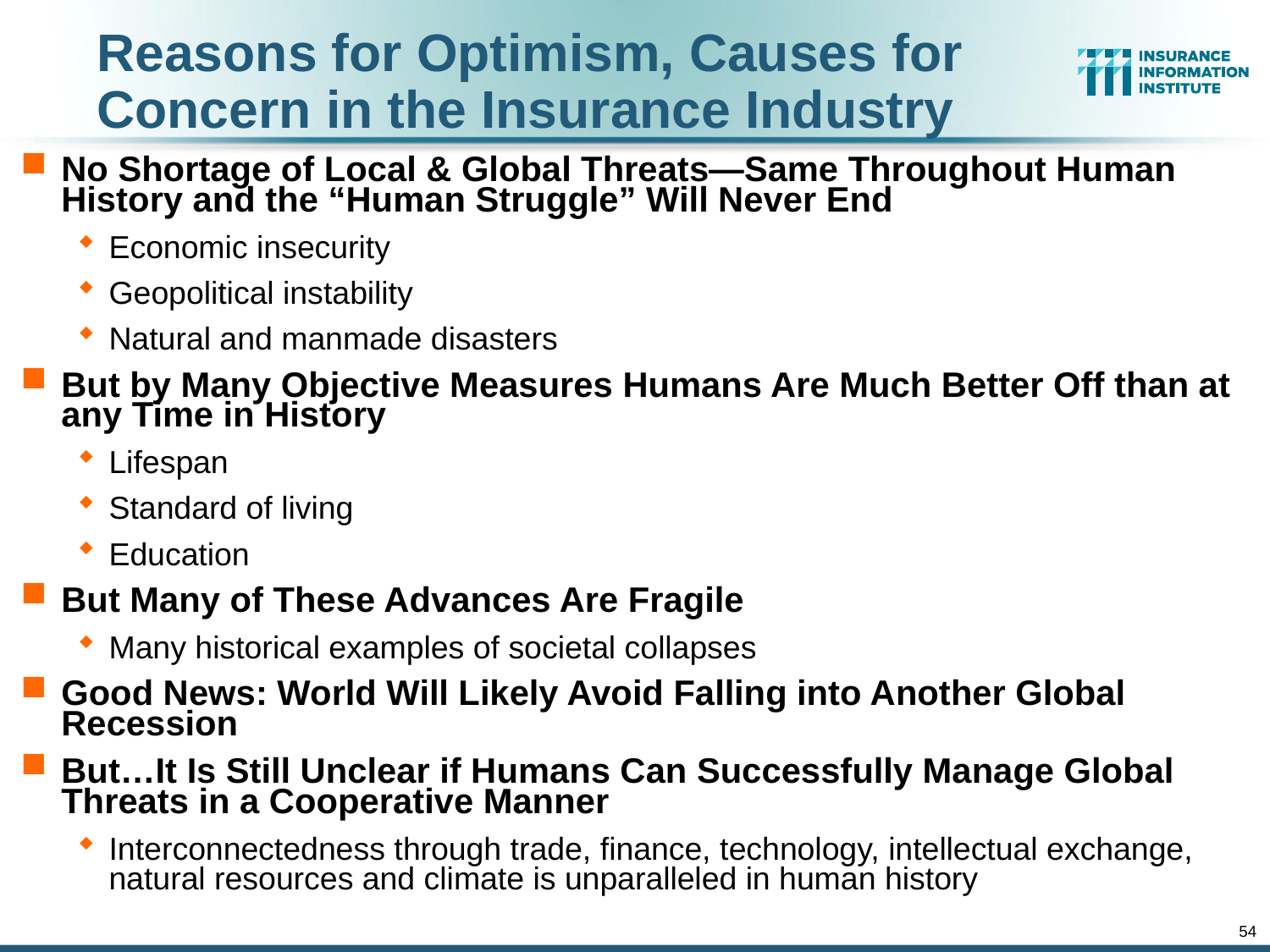

# Reasons for Optimism, Causes for Concern in the Insurance Industry
No Shortage of Local & Global Threats—Same Throughout Human History and the “Human Struggle” Will Never End
Economic insecurity
Geopolitical instability
Natural and manmade disasters
But by Many Objective Measures Humans Are Much Better Off than at any Time in History
Lifespan
Standard of living
Education
But Many of These Advances Are Fragile
Many historical examples of societal collapses
Good News: World Will Likely Avoid Falling into Another Global Recession
But…It Is Still Unclear if Humans Can Successfully Manage Global Threats in a Cooperative Manner
Interconnectedness through trade, finance, technology, intellectual exchange, natural resources and climate is unparalleled in human history
54
12/01/09 - 9pm
eSlide – P6466 – The Financial Crisis and the Future of the P/C